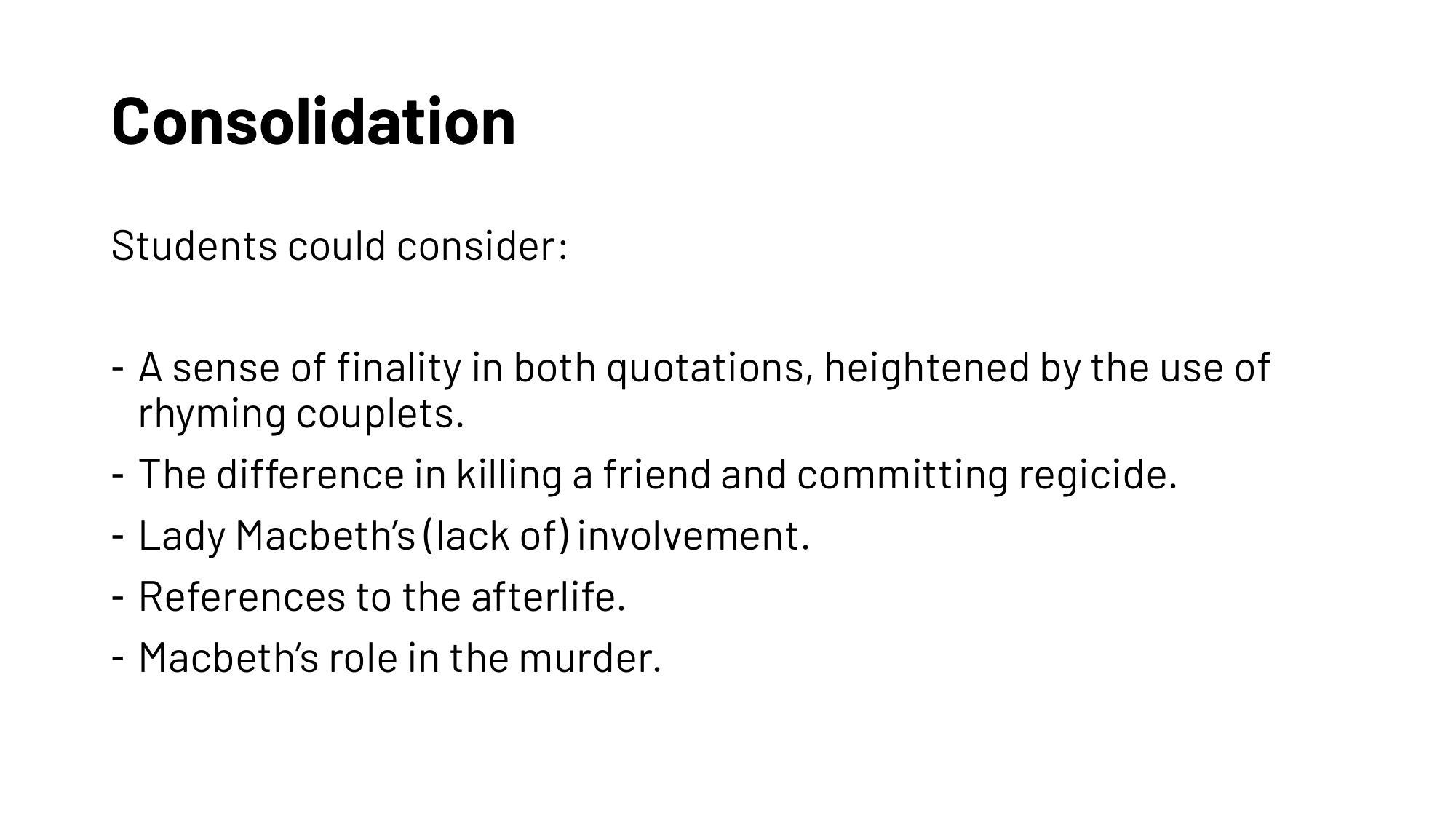

# Consolidation
Students could consider:

A sense of finality in both quotations, heightened by the use of rhyming couplets.
The difference in killing a friend and committing regicide.
Lady Macbeth’s (lack of) involvement.
References to the afterlife.
Macbeth’s role in the murder.